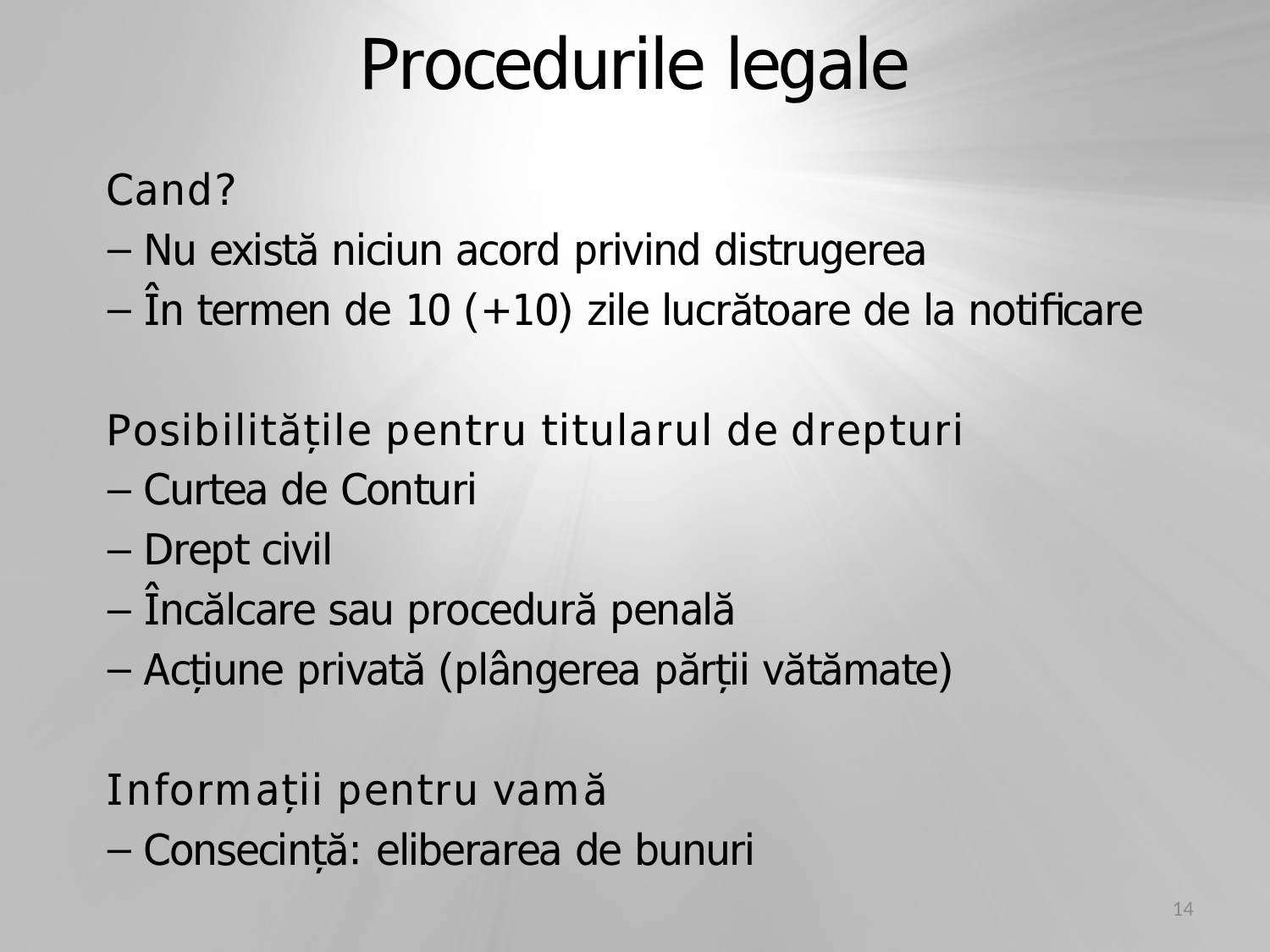

# Procedurile legale
Cand?
Nu există niciun acord privind distrugerea
În termen de 10 (+10) zile lucrătoare de la notificare

Posibilitățile pentru titularul de drepturi
Curtea de Conturi
Drept civil
Încălcare sau procedură penală
Acțiune privată (plângerea părții vătămate)

Informații pentru vamă
Consecință: eliberarea de bunuri
14